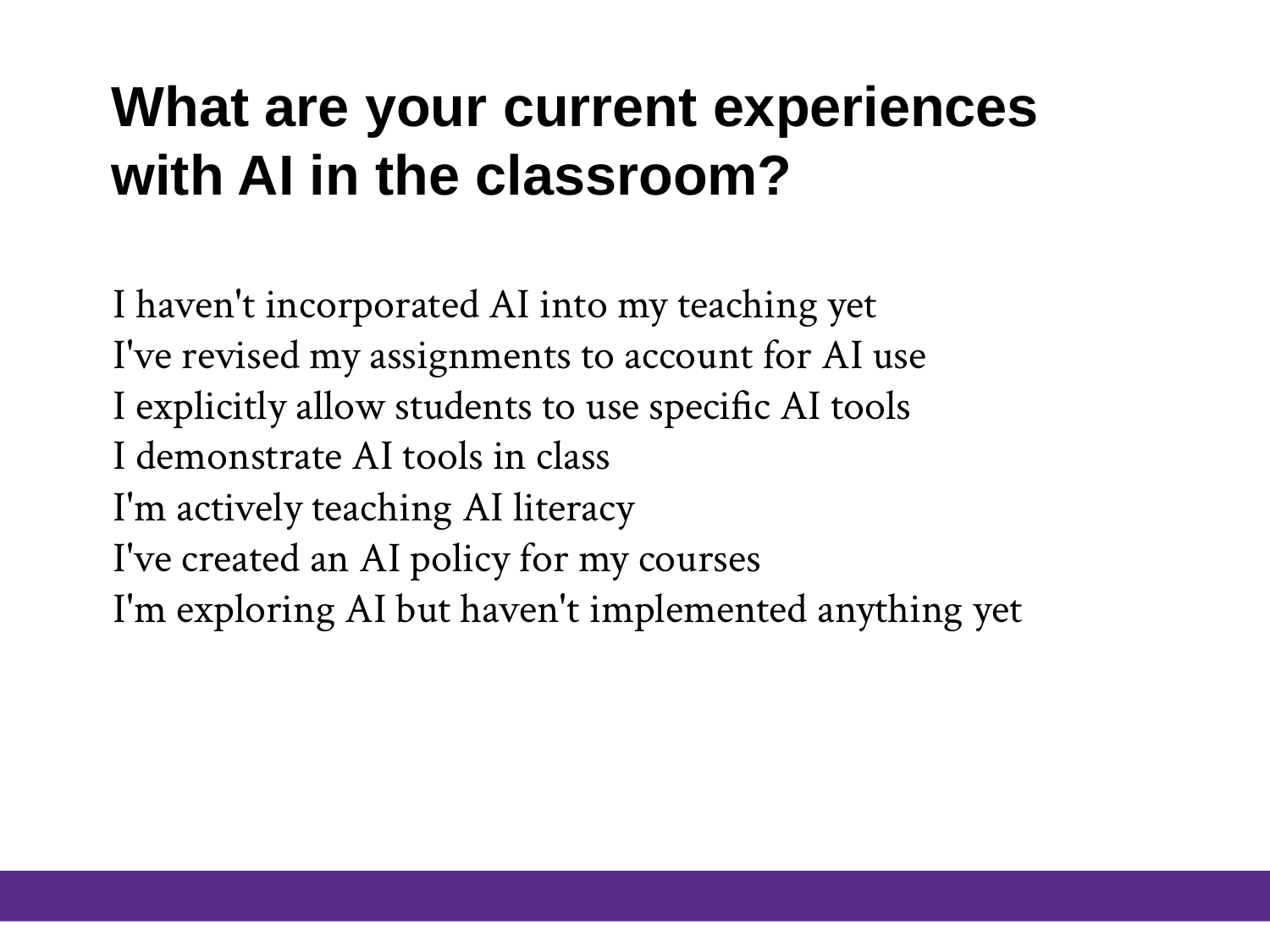

What are your current experiences with AI in the classroom?

I haven't incorporated AI into my teaching yet
I've revised my assignments to account for AI use
I explicitly allow students to use specific AI tools
I demonstrate AI tools in class
I'm actively teaching AI literacy
I've created an AI policy for my courses
I'm exploring AI but haven't implemented anything yet